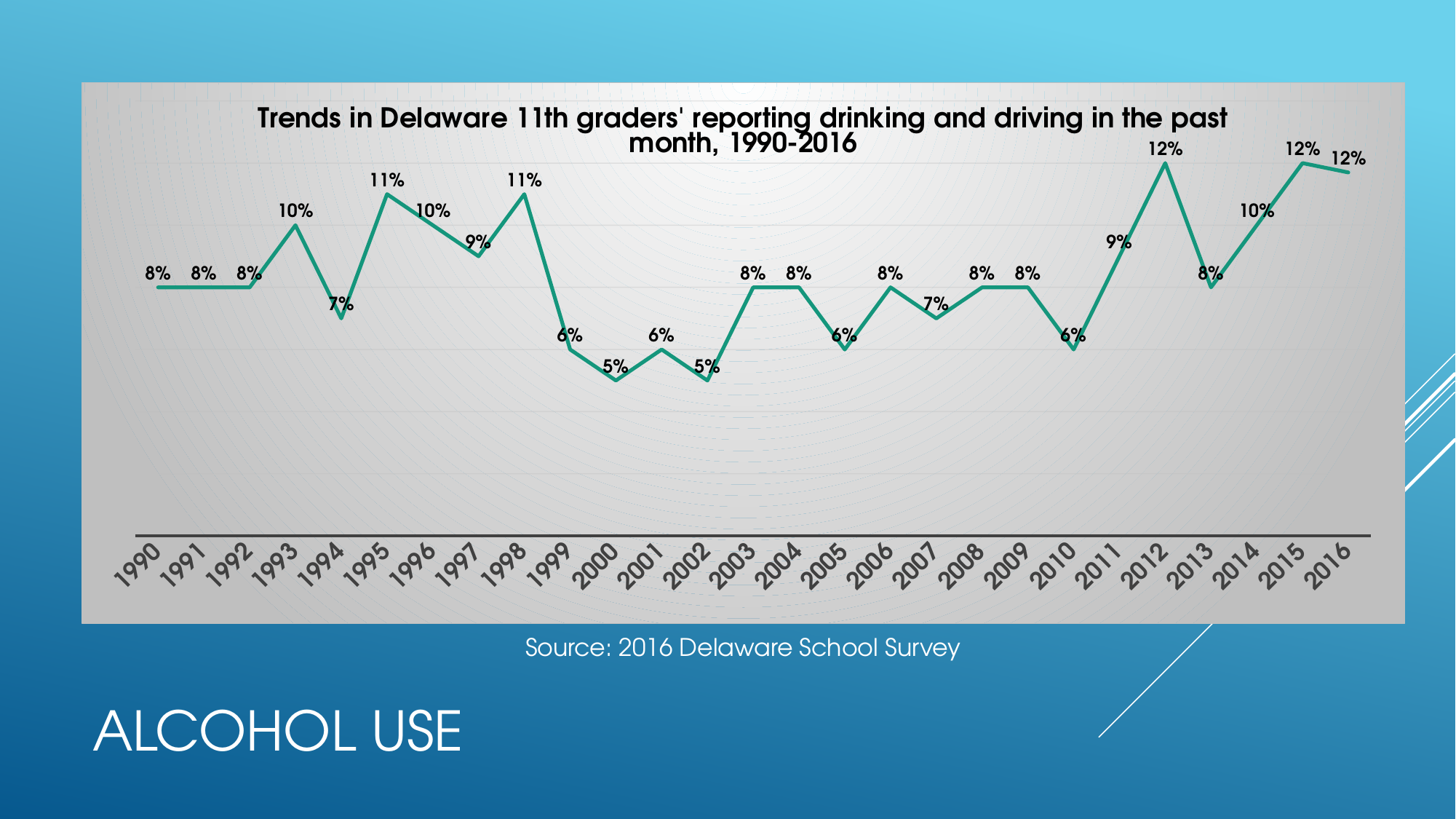

### Chart: Trends in Delaware 11th graders' reporting drinking and driving in the past month, 1990-2016

| Category | Drinking |
|---|---|
| 1990.0 | 0.08 |
| 1991.0 | 0.08 |
| 1992.0 | 0.08 |
| 1993.0 | 0.1 |
| 1994.0 | 0.07 |
| 1995.0 | 0.11 |
| 1996.0 | 0.1 |
| 1997.0 | 0.09 |
| 1998.0 | 0.11 |
| 1999.0 | 0.06 |
| 2000.0 | 0.05 |
| 2001.0 | 0.06 |
| 2002.0 | 0.05 |
| 2003.0 | 0.08 |
| 2004.0 | 0.08 |
| 2005.0 | 0.06 |
| 2006.0 | 0.08 |
| 2007.0 | 0.07 |
| 2008.0 | 0.08 |
| 2009.0 | 0.08 |
| 2010.0 | 0.06 |
| 2011.0 | 0.09 |
| 2012.0 | 0.12 |
| 2013.0 | 0.08 |
| 2014.0 | 0.1 |
| 2015.0 | 0.12 |
| 2016.0 | 0.117 |
Source: 2016 Delaware School Survey

# Alcohol use